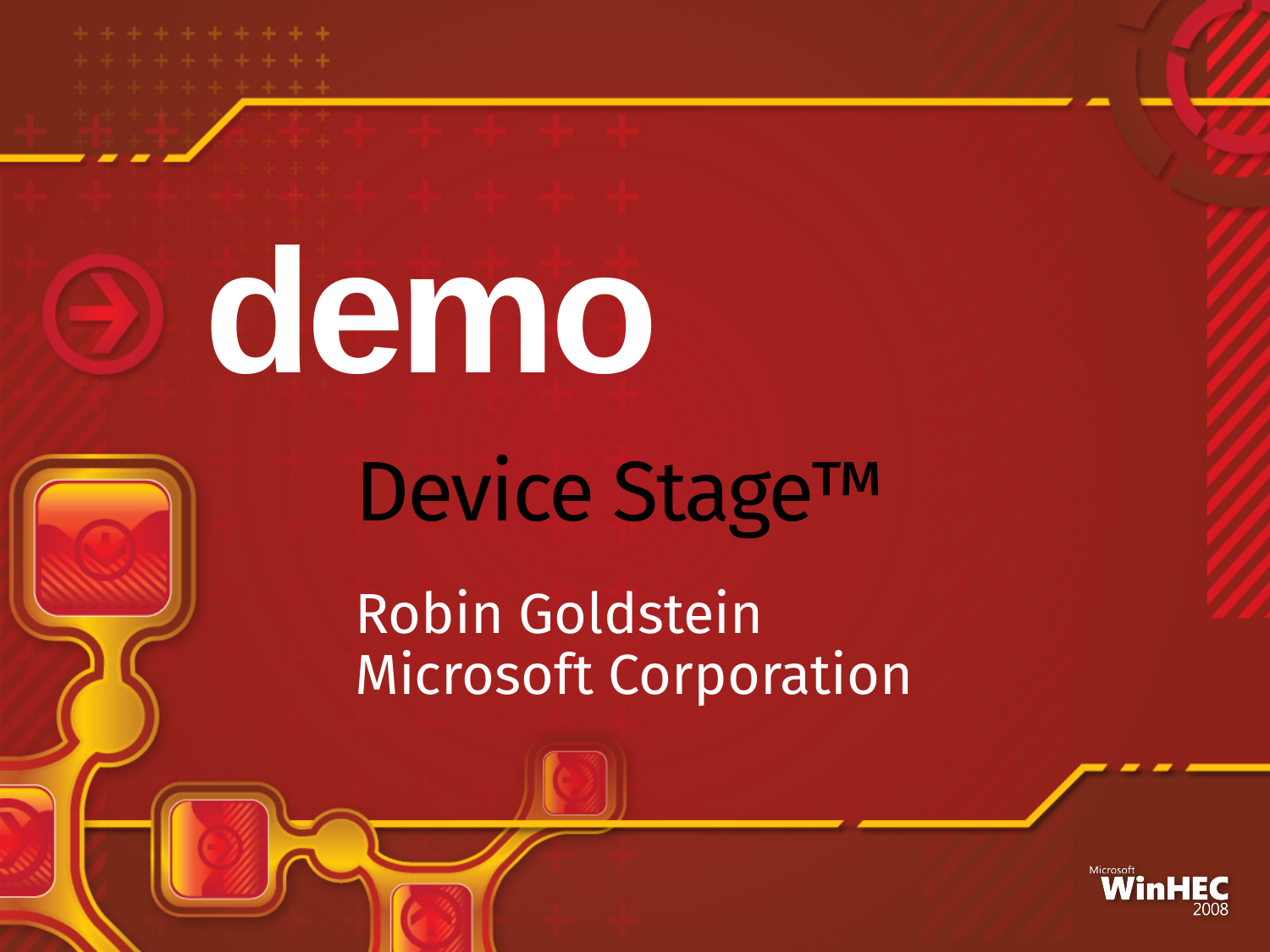

demo
# Device Stage™
Robin Goldstein
Microsoft Corporation